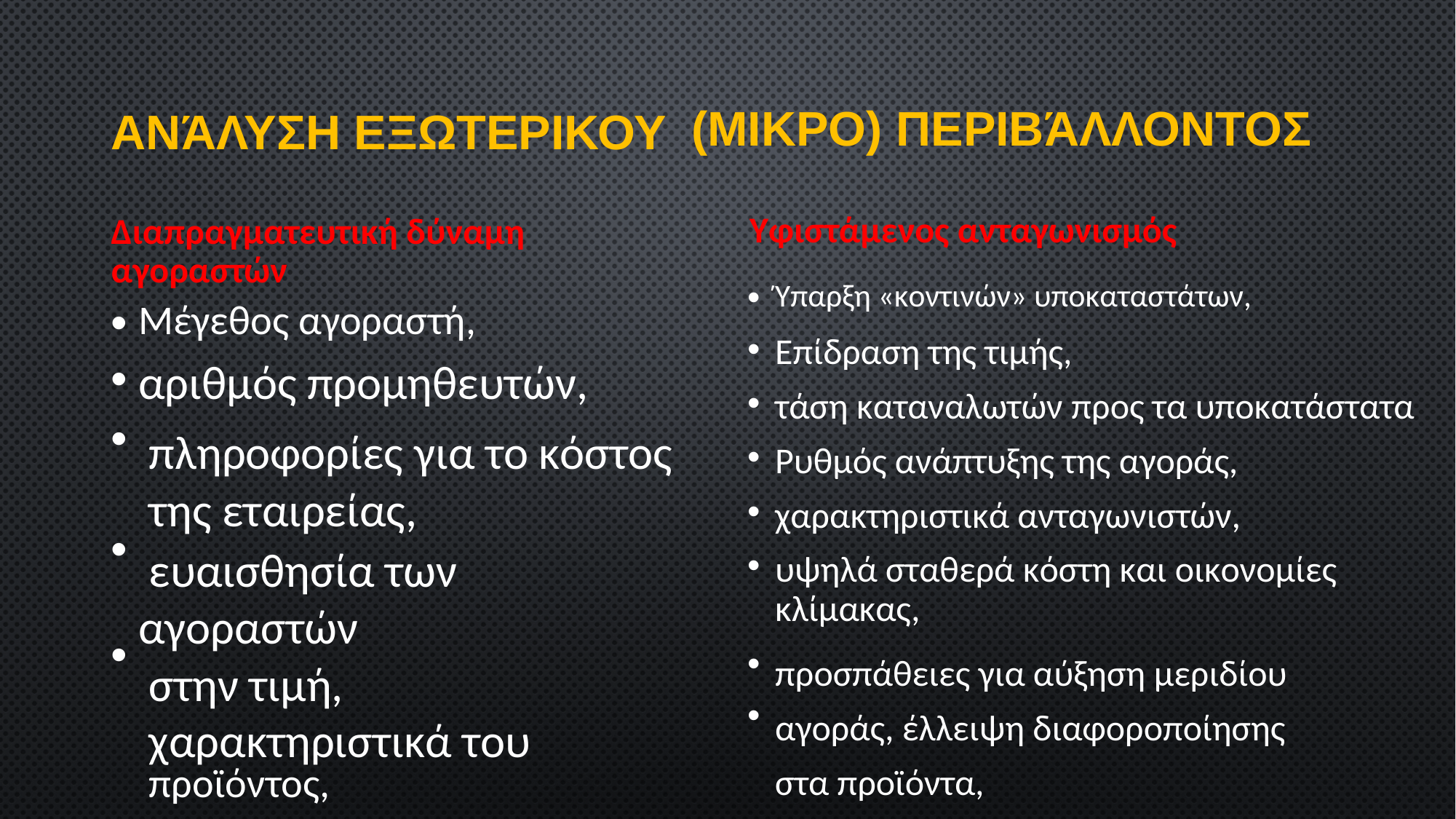

(μΙκρο) περιβάλλοντοσ
Υφιστάμενος ανταγωνισμός
Ανάλυση εξωτερικοΥ
Διαπραγματευτική δύναμη αγοραστών
•
•
•
•
•
•
Ύπαρξη «κοντινών» υποκαταστάτων,
Επίδραση της τιμής,
τάση καταναλωτών προς τα υποκατάστατα
Ρυθμός ανάπτυξης της αγοράς,
χαρακτηριστικά ανταγωνιστών,
υψηλά σταθερά κόστη και οικονομίες κλίμακας,
προσπάθειες για αύξηση μεριδίου αγοράς, έλλειψη διαφοροποίησης στα προϊόντα,
•
•
•
Μέγεθος αγοραστή,
αριθμός προμηθευτών,
πληροφορίες για το κόστος
της εταιρείας,
ευαισθησία των αγοραστών
στην τιμή,
χαρακτηριστικά του
προϊόντος,
•
•
•
•